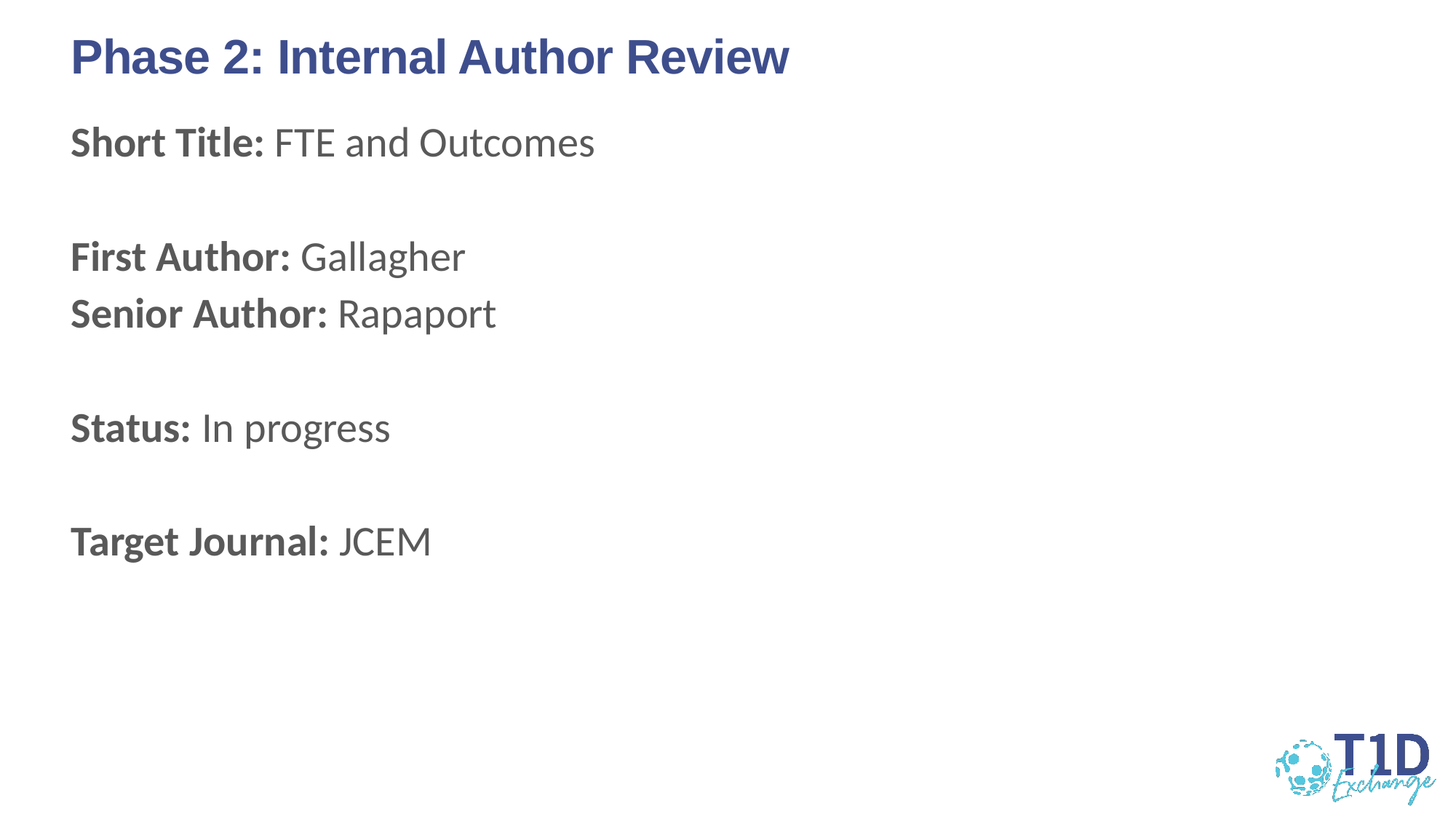

# Phase 2: Internal Author Review
Short Title: FTE and Outcomes

First Author: Gallagher
Senior Author: Rapaport

Status: In progress

Target Journal: JCEM